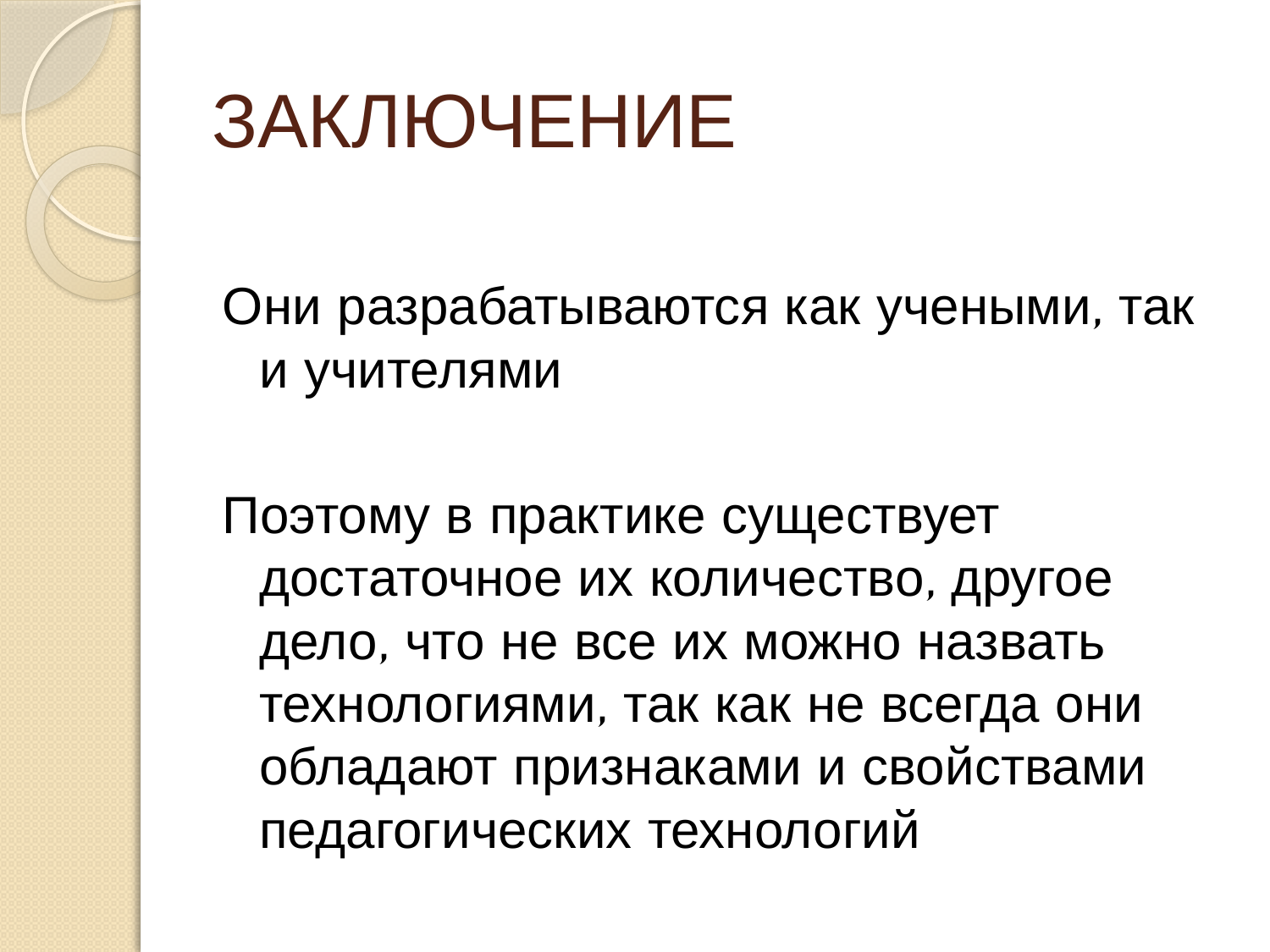

# ЗАКЛЮЧЕНИЕ
Они разрабатываются как учеными, так и учителями

Поэтому в практике существует достаточное их количество, другое дело, что не все их можно назвать технологиями, так как не всегда они обладают признаками и свойствами педагогических технологий